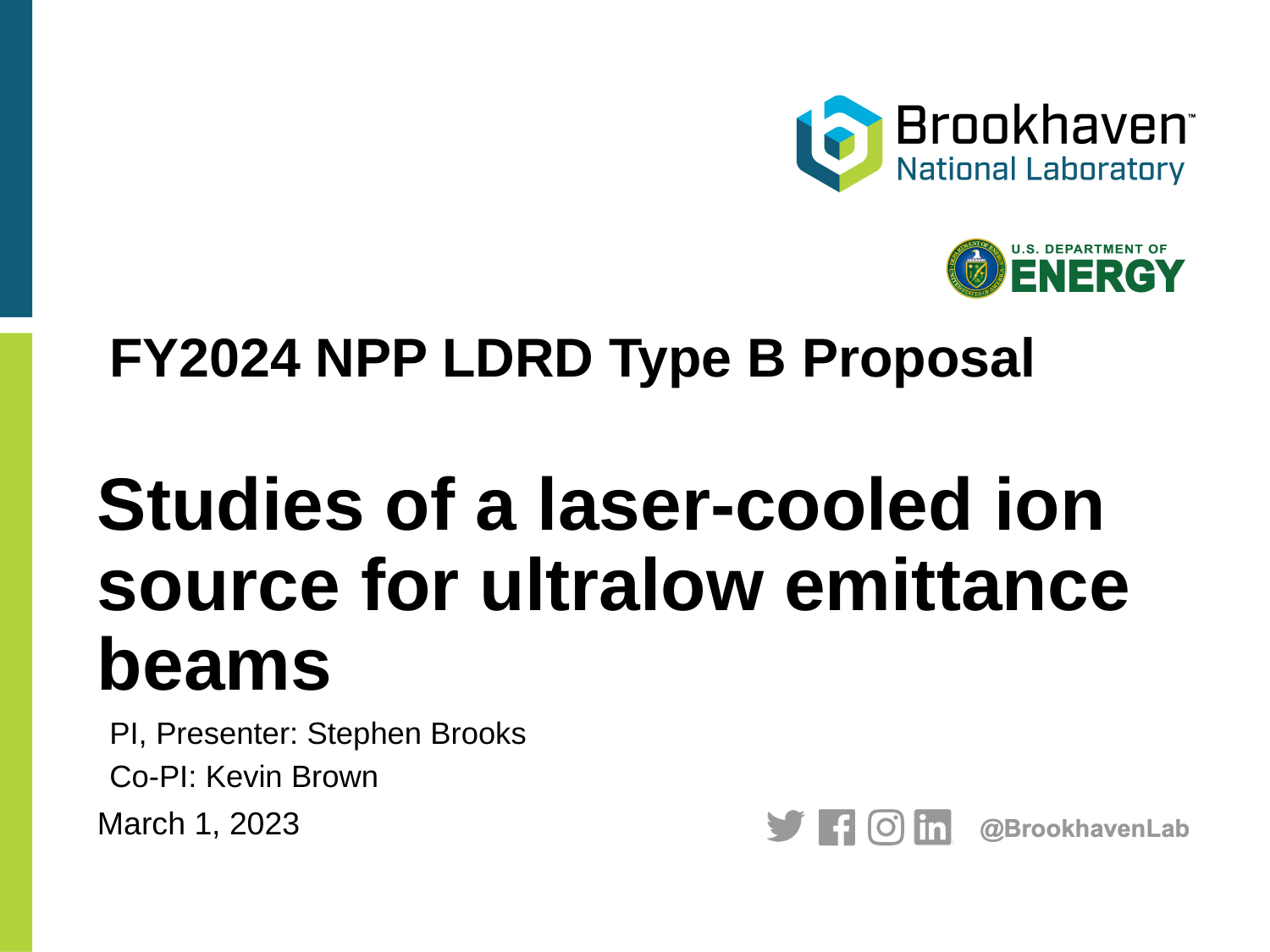

FY2024 NPP LDRD Type B Proposal
# Studies of a laser-cooled ion source for ultralow emittance beams
PI, Presenter: Stephen Brooks
Co-PI: Kevin Brown
March 1, 2023